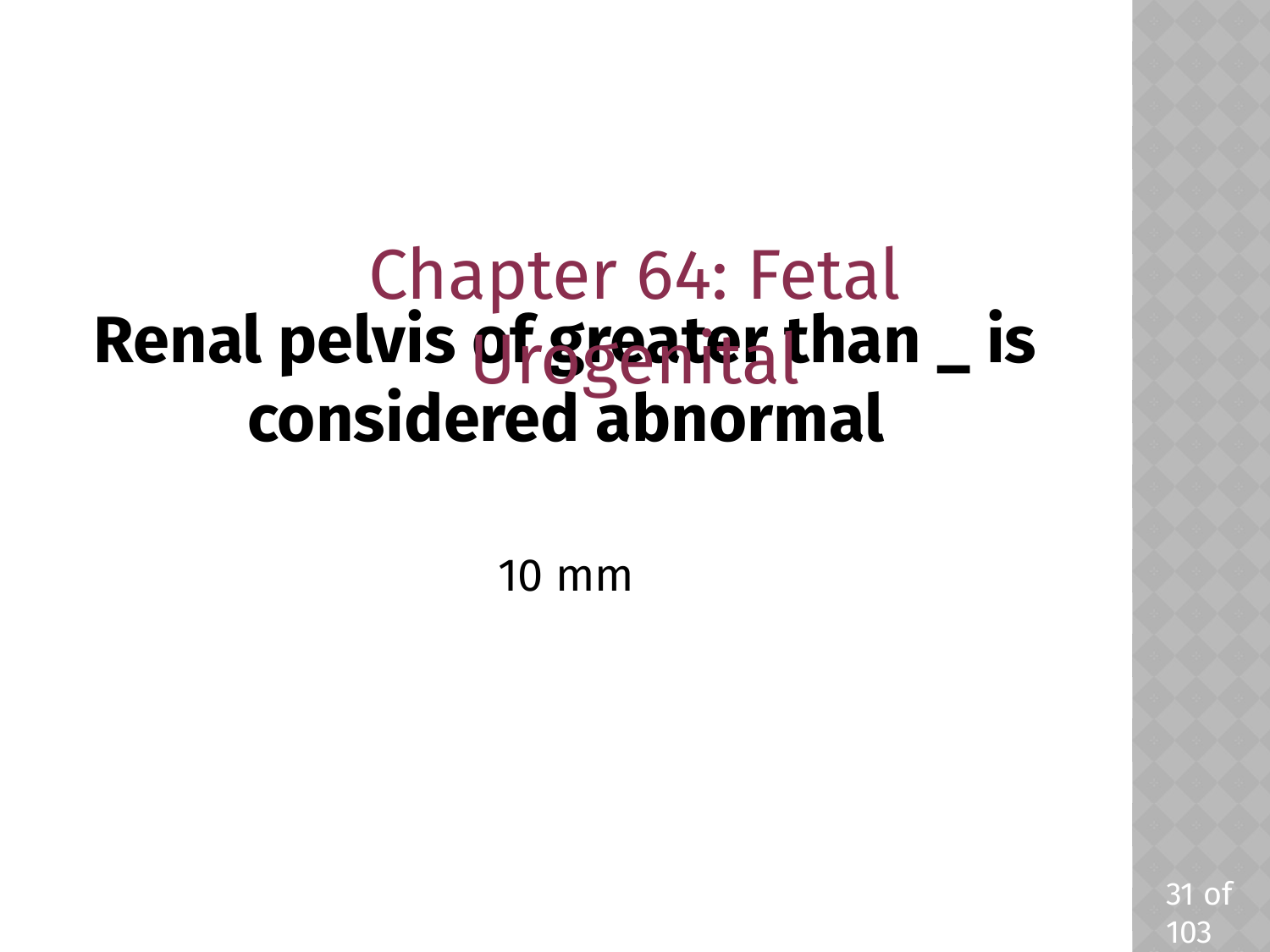

Chapter 64: Fetal Urogenital
# Renal pelvis of greater than _ is considered abnormal
10 mm